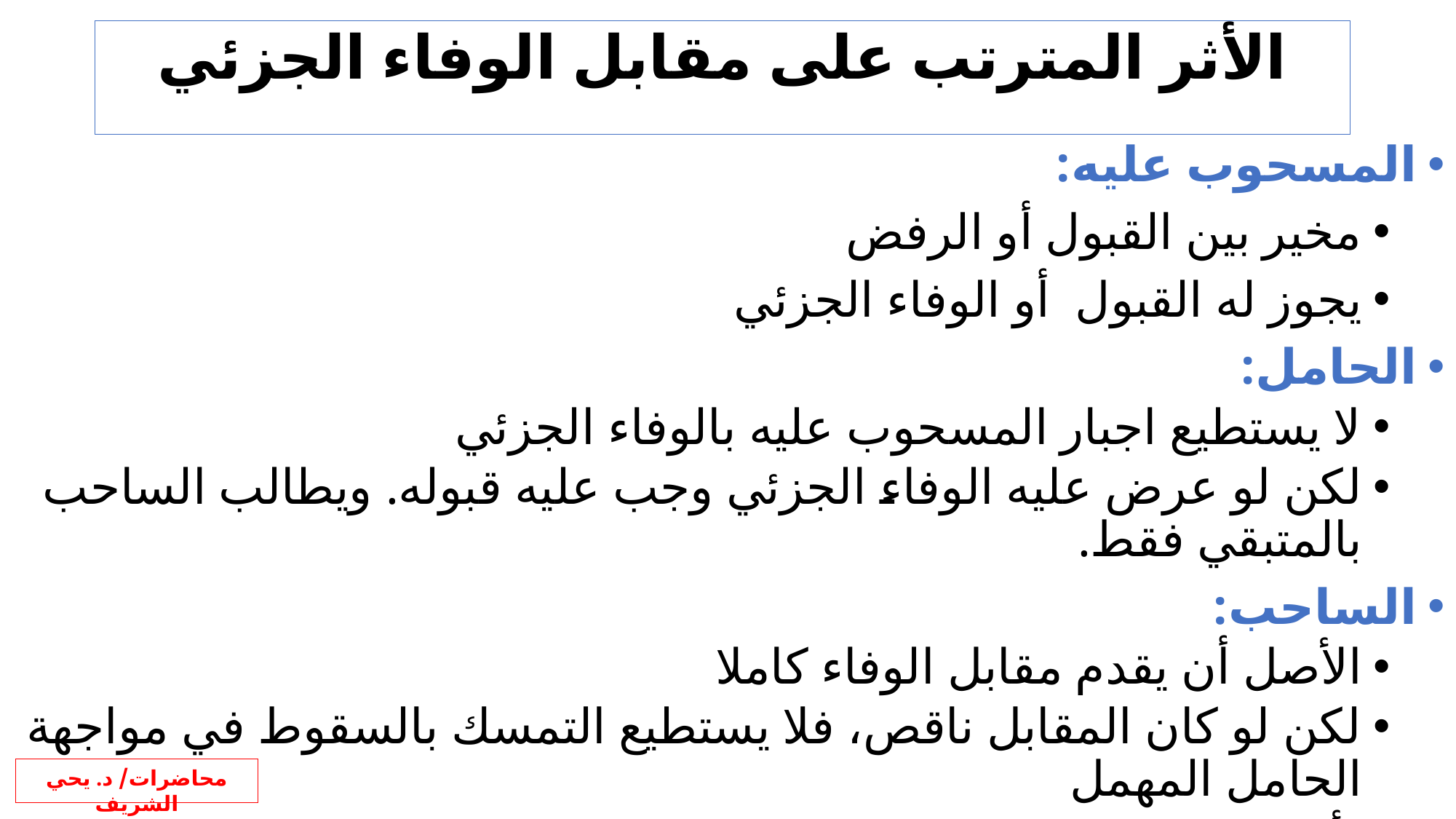

# الأثر المترتب على مقابل الوفاء الجزئي
المسحوب عليه:
مخير بين القبول أو الرفض
يجوز له القبول  أو الوفاء الجزئي
الحامل:
لا يستطيع اجبار المسحوب عليه بالوفاء الجزئي
لكن لو عرض عليه الوفاء الجزئي وجب عليه قبوله. ويطالب الساحب بالمتبقي فقط.
الساحب:
الأصل أن يقدم مقابل الوفاء كاملا
لكن لو كان المقابل ناقص، فلا يستطيع التمسك بالسقوط في مواجهة الحامل المهمل
لأن التمسك بالسقوط يشترط توافر مقابل الوفاء كاملا، واستمر موجودا حتى انقضاء ميعاد عمل الاحتجاج.